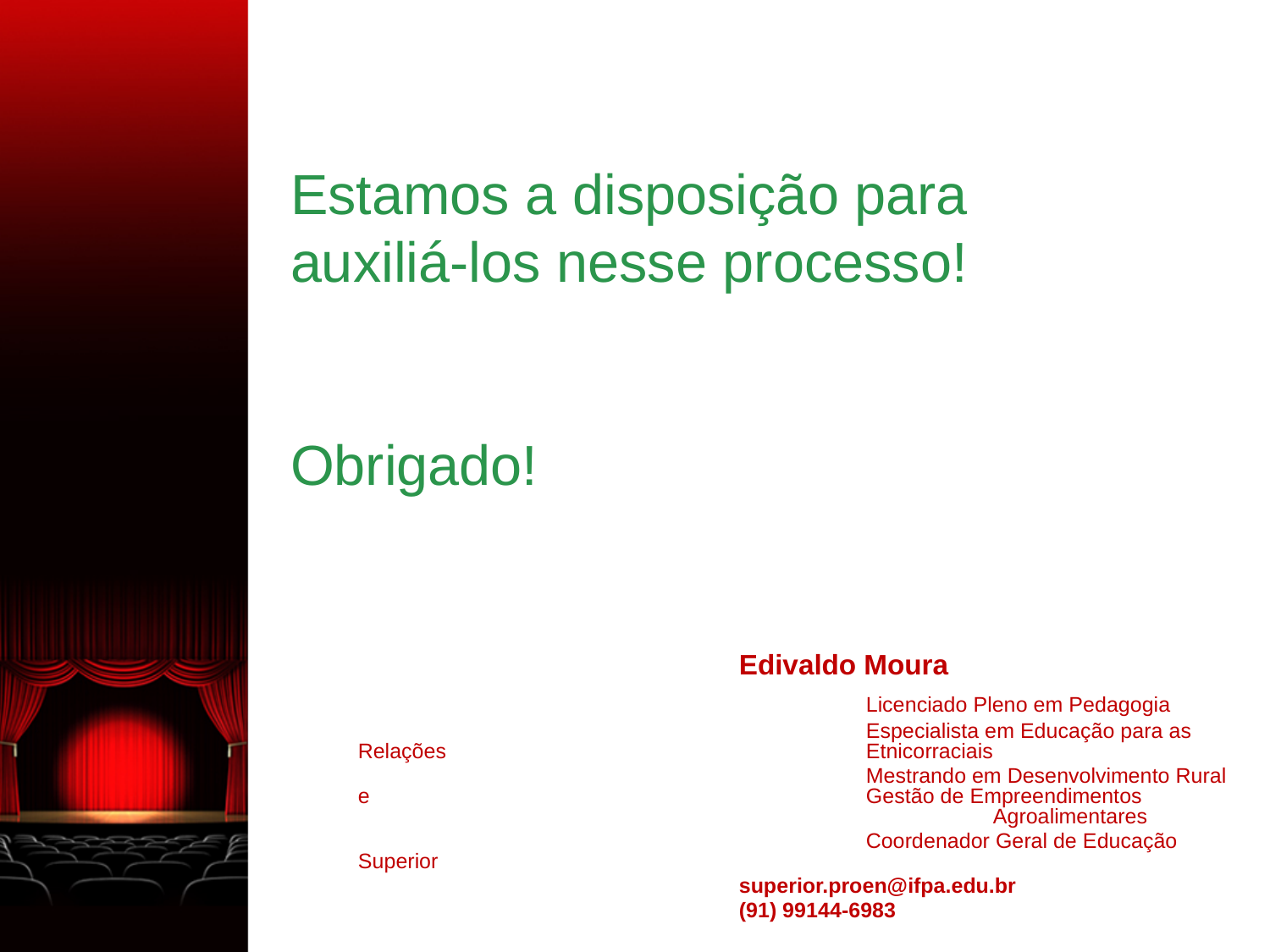

# Estamos a disposição para auxiliá-los nesse processo! Obrigado!
				Edivaldo Moura
					Licenciado Pleno em Pedagogia
					Especialista em Educação para as Relações 				Etnicorraciais
					Mestrando em Desenvolvimento Rural e 				Gestão de Empreendimentos 					Agroalimentares
					Coordenador Geral de Educação Superior
				superior.proen@ifpa.edu.br
				(91) 99144-6983